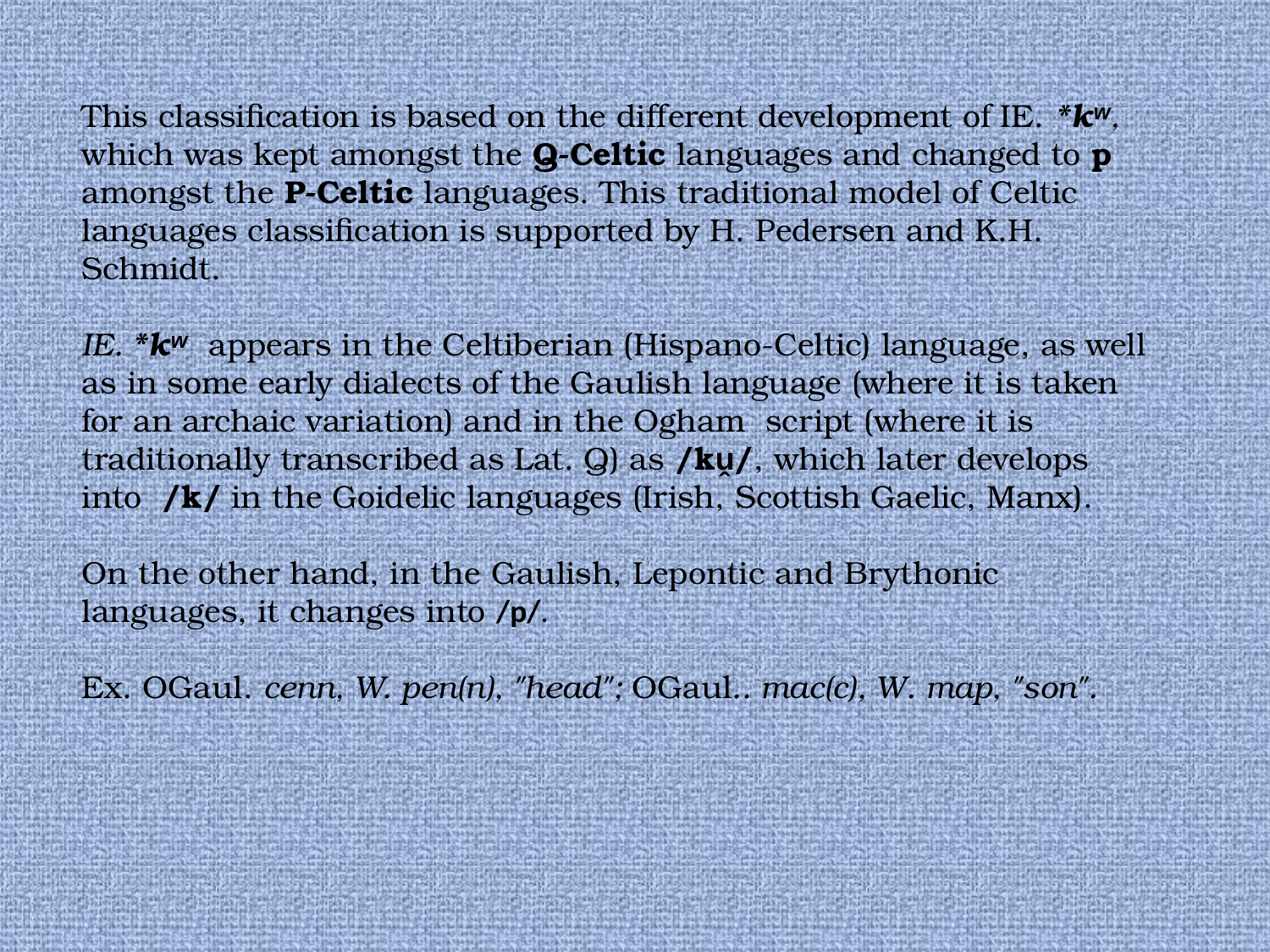

This classification is based on the different development of IE. *kʷ, which was kept amongst the Q-Celtic languages and changed to p amongst the P-Celtic languages. This traditional model of Celtic languages classification is supported by H. Pedersen and K.H. Schmidt.

IE. *kʷ  appears in the Celtiberian (Hispano-Celtic) language, as well as in some early dialects of the Gaulish language (where it is taken for an archaic variation) and in the Ogham  script (where it is traditionally transcribed as Lat. Q) as /kṷ/, which later develops into  /k/ in the Goidelic languages (Irish, Scottish Gaelic, Manx).

On the other hand, in the Gaulish, Lepontic and Brythonic languages, it changes into /p/.

Ex. OGaul. cenn, W. pen(n), "head"; OGaul.. mac(c), W. map, "son".